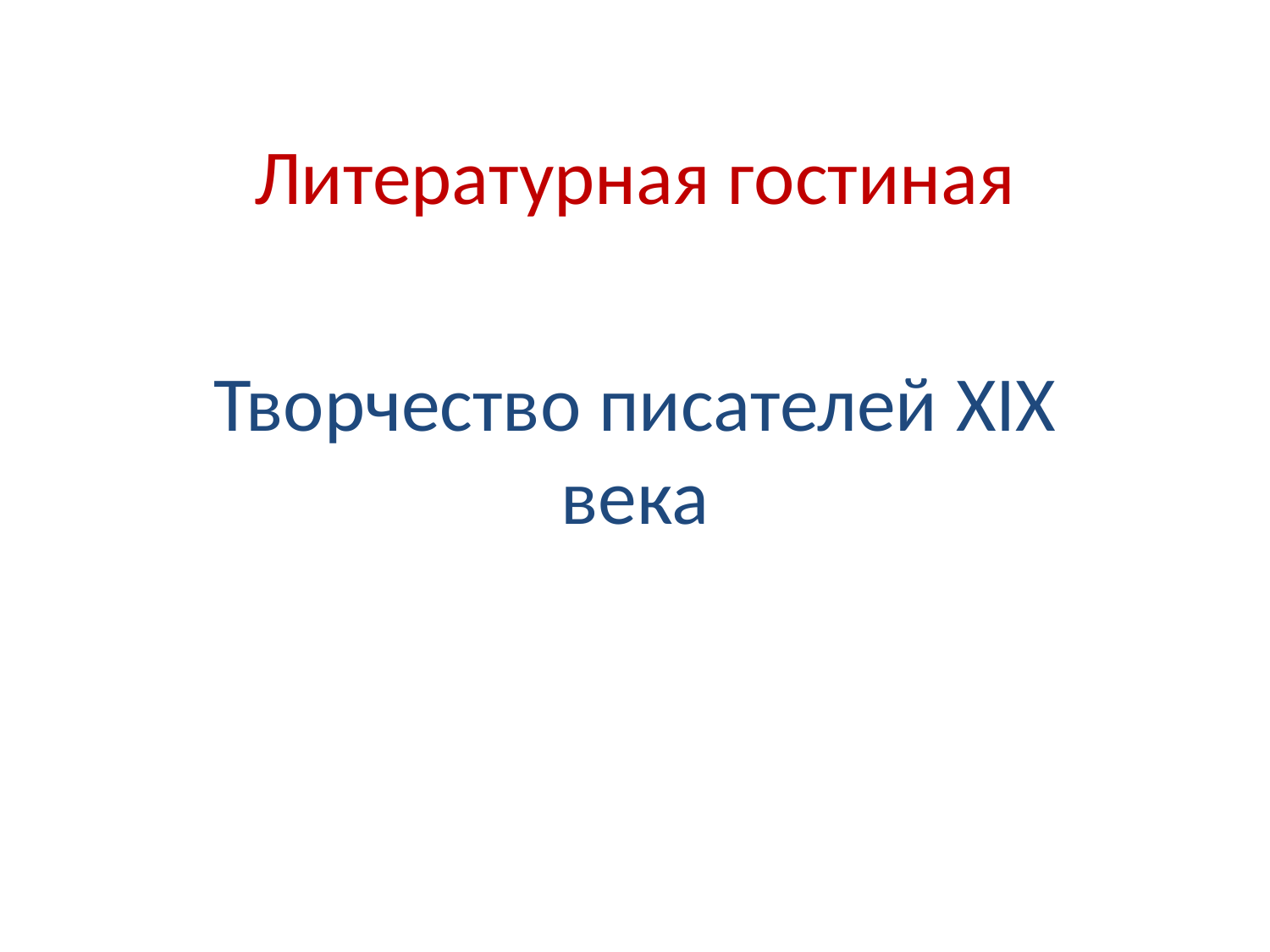

# Литературная гостиная
Творчество писателей XIX века